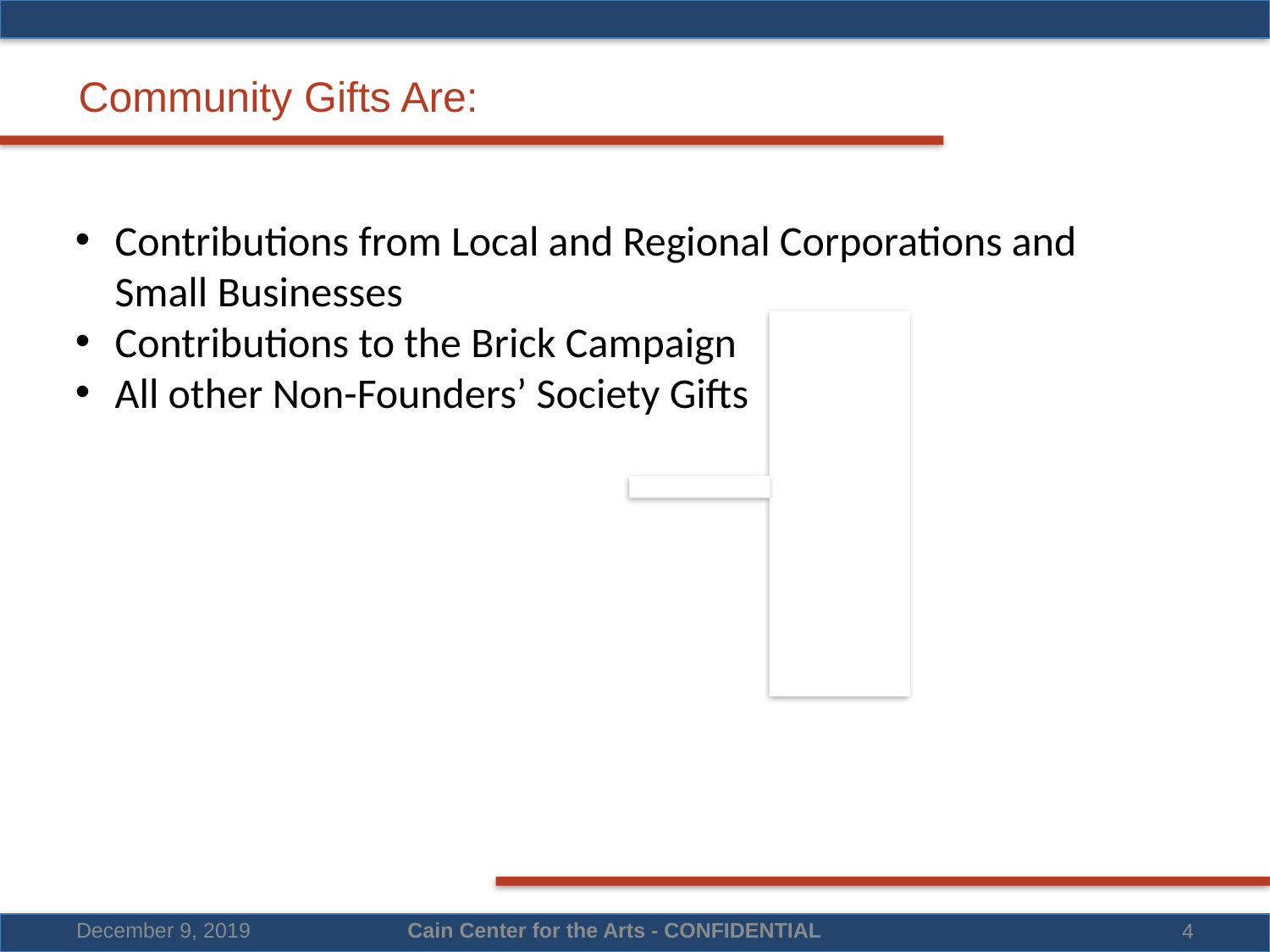

Community Gifts Are:

Contributions from Local and Regional Corporations and Small Businesses
Contributions to the Brick Campaign
All other Non-Founders’ Society Gifts

December 9, 2019
Cain Center for the Arts - CONFIDENTIAL
4